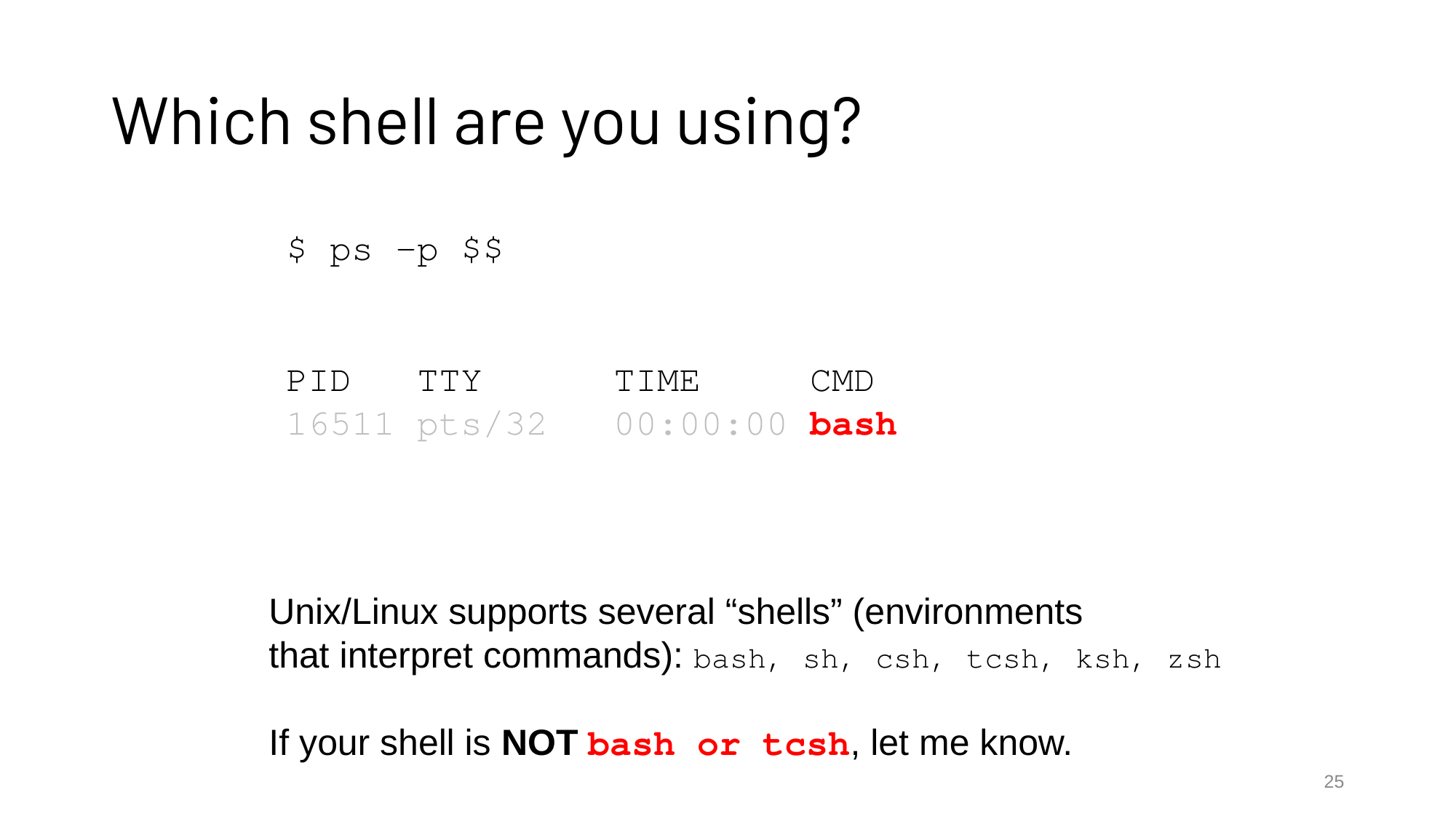

# Which shell are you using?
$ ps -p $$

PID   TTY      TIME     CMD
16511 pts/32   00:00:00 bash
Unix/Linux supports several “shells” (environments
that interpret commands): bash, sh, csh, tcsh, ksh, zsh

If your shell is NOT bash or tcsh, let me know.
25